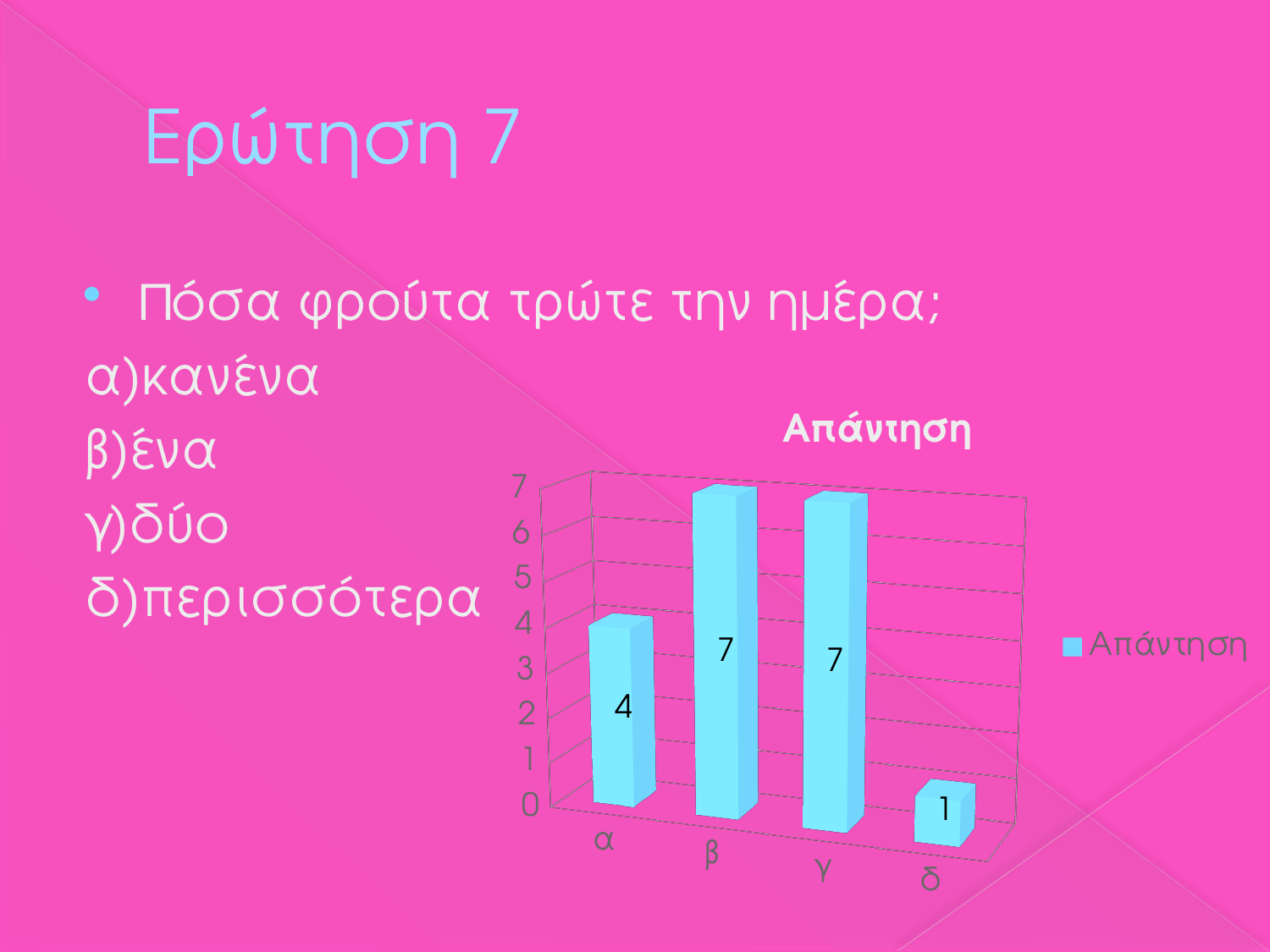

# Ερώτηση 7
Πόσα φρούτα τρώτε την ημέρα;
α)κανένα
β)ένα
γ)δύο
δ)περισσότερα

[unsupported chart]